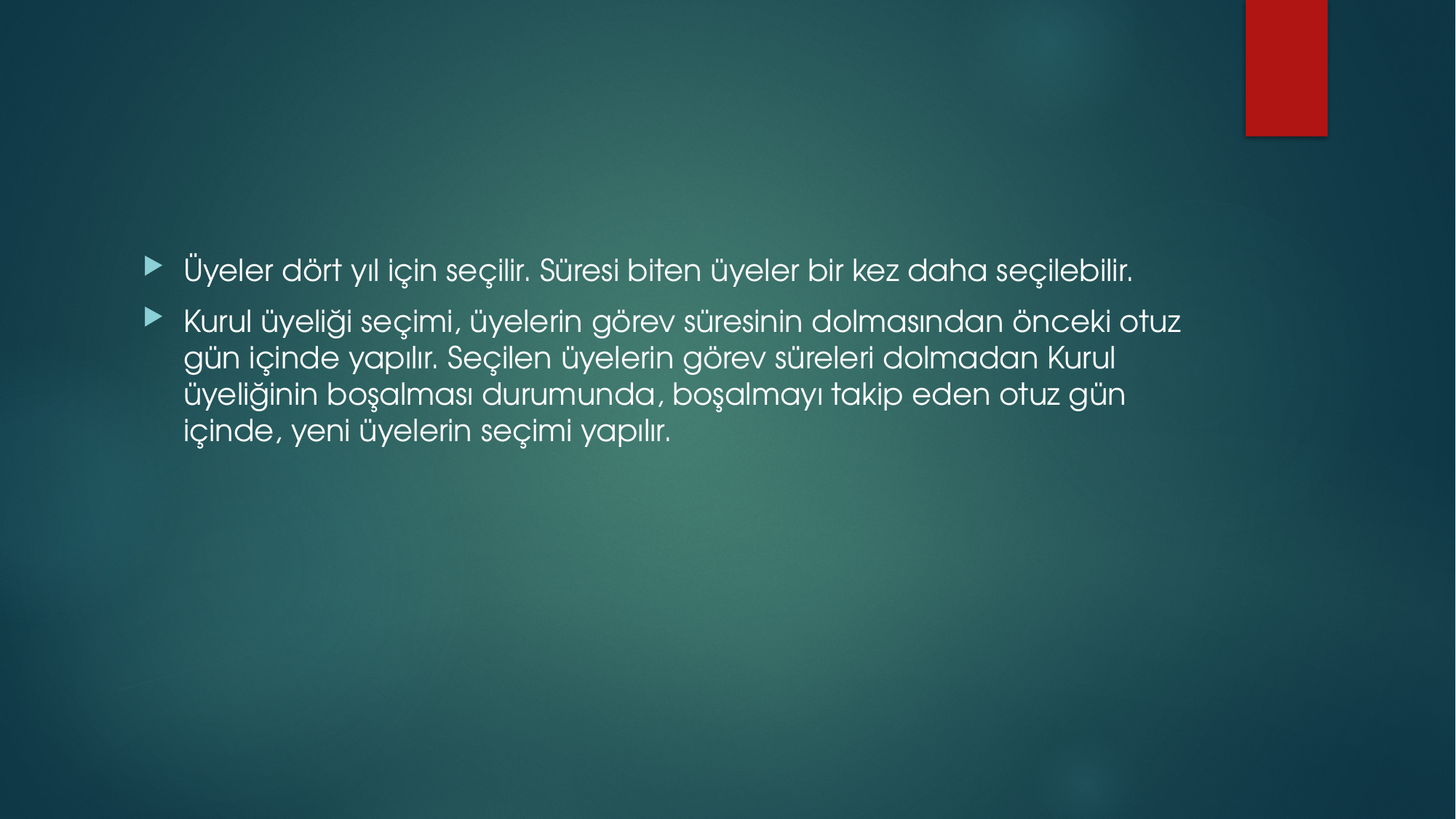

#
Üyeler dört yıl için seçilir. Süresi biten üyeler bir kez daha seçilebilir.
Kurul üyeliği seçimi, üyelerin görev süresinin dolmasından önceki otuz gün içinde yapılır. Seçilen üyelerin görev süreleri dolmadan Kurul üyeliğinin boşalması durumunda, boşalmayı takip eden otuz gün içinde, yeni üyelerin seçimi yapılır.